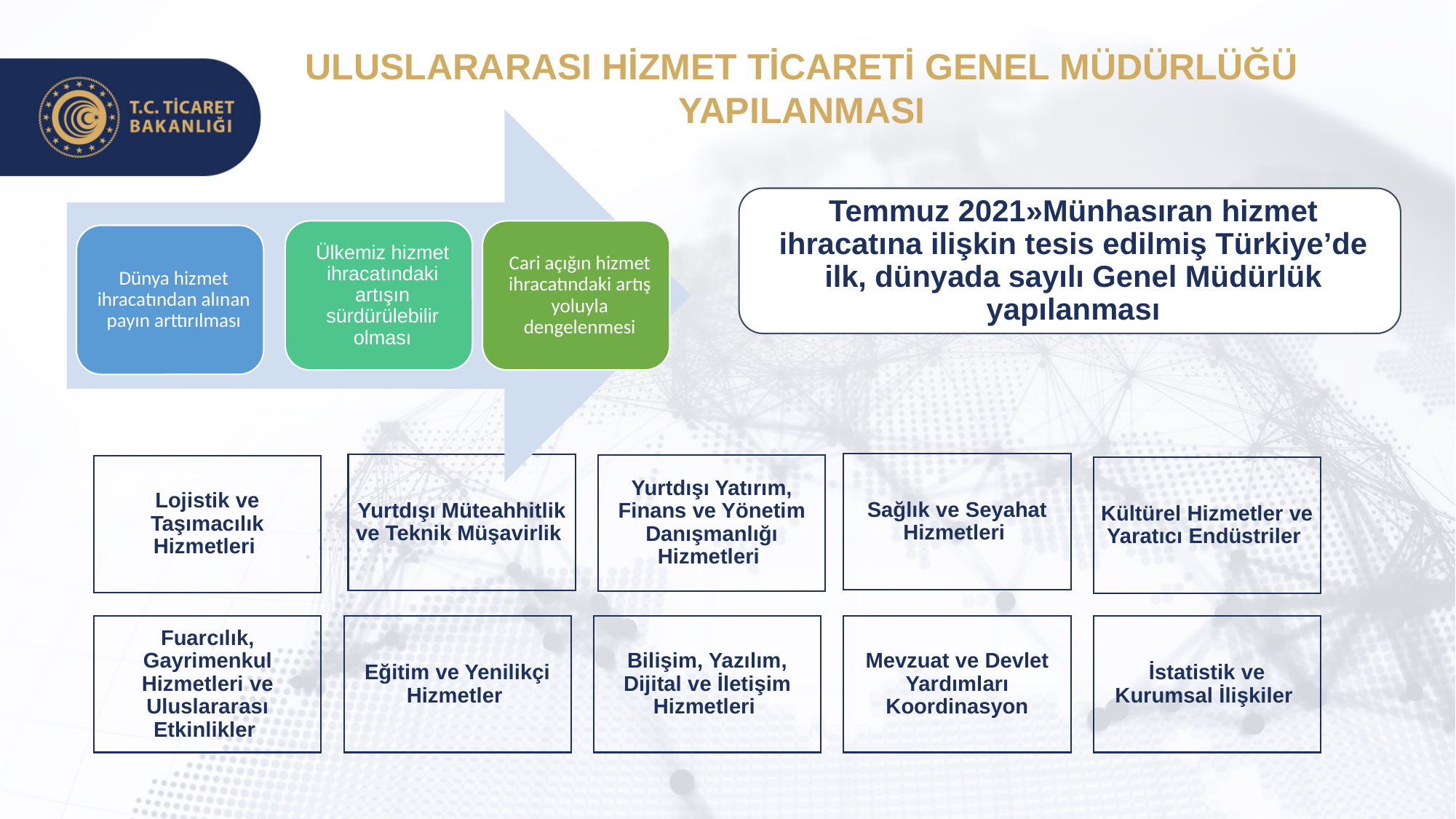

ULUSLARARASI HİZMET TİCARETİ GENEL MÜDÜRLÜĞÜ YAPILANMASI
Dünya hizmet ihracatından alınan payın arttırılması
Ülkemiz hizmet ihracatındaki artışın sürdürülebilir olması
Cari açığın hizmet ihracatındaki artış yoluyla dengelenmesi
Temmuz 2021»Münhasıran hizmet ihracatına ilişkin tesis edilmiş Türkiye’de ilk, dünyada sayılı Genel Müdürlük yapılanması

Lojistik ve Taşımacılık Hizmetleri
Yurtdışı Müteahhitlik ve Teknik Müşavirlik
Yurtdışı Yatırım, Finans ve Yönetim Danışmanlığı Hizmetleri
Sağlık ve Seyahat Hizmetleri
Kültürel Hizmetler ve Yaratıcı Endüstriler
Fuarcılık, Gayrimenkul Hizmetleri ve Uluslararası Etkinlikler
Eğitim ve Yenilikçi Hizmetler
Bilişim, Yazılım, Dijital ve İletişim Hizmetleri
Mevzuat ve Devlet Yardımları Koordinasyon
İstatistik ve Kurumsal İlişkiler